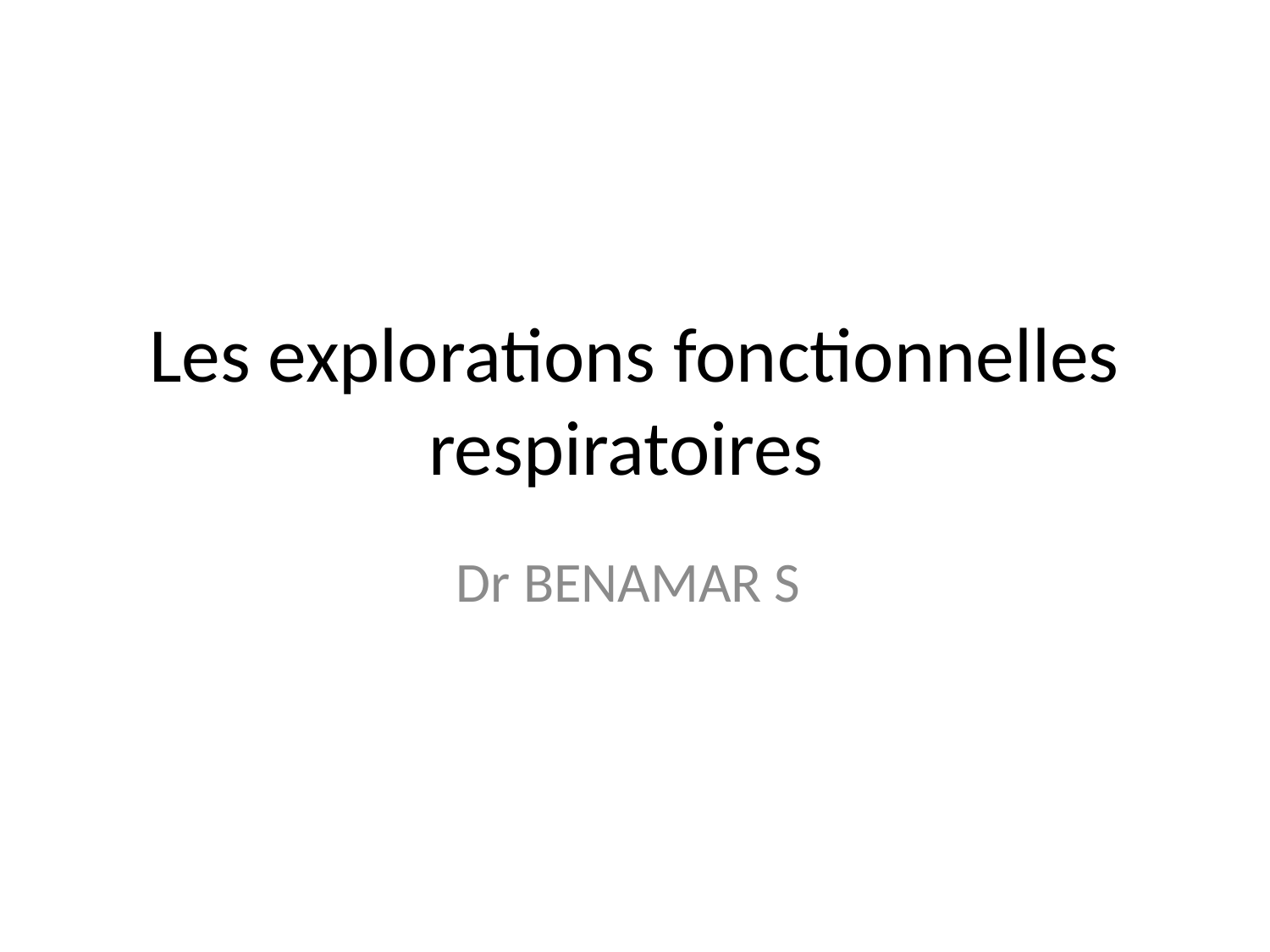

# Les explorations fonctionnelles respiratoires
Dr BENAMAR S